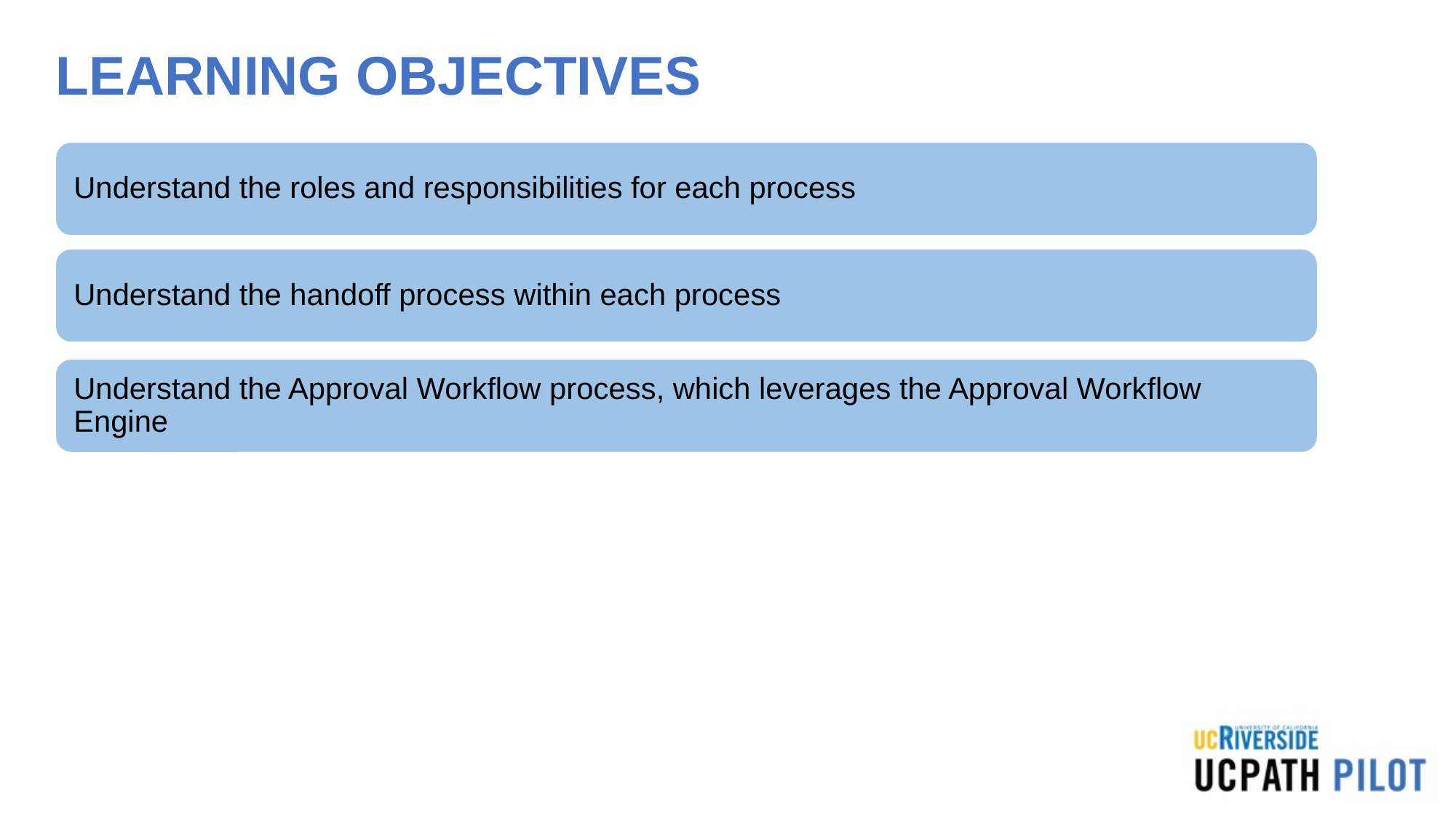

# LEARNING OBJECTIVES
Understand the roles and responsibilities for each process
Understand the handoff process within each process
Understand the Approval Workflow process, which leverages the Approval Workflow Engine